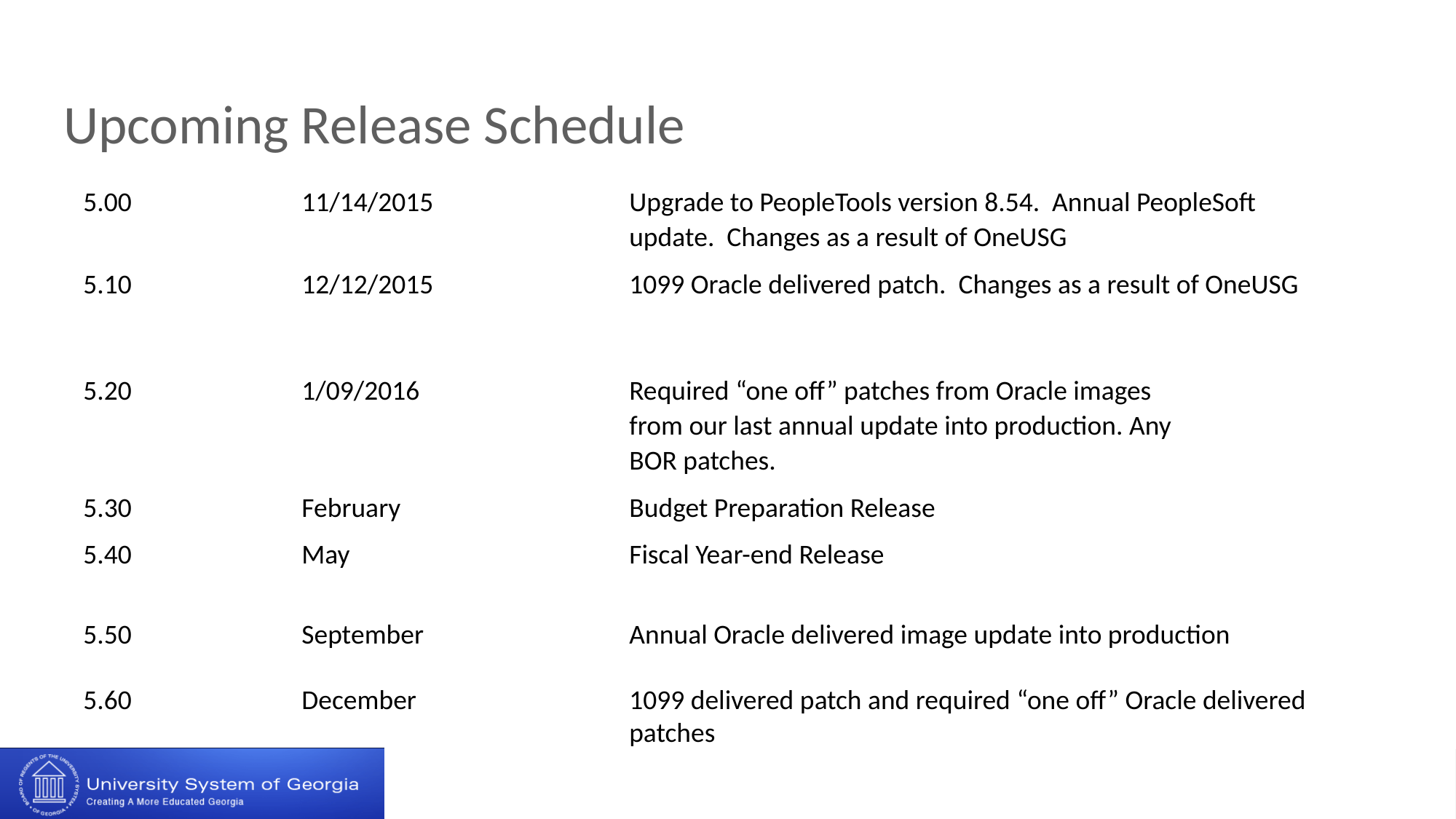

# Upcoming Release Schedule
5.00		11/14/2015		Upgrade to PeopleTools version 8.54.  Annual PeopleSoft 						update.  Changes as a result of OneUSG
5.10		12/12/2015		1099 Oracle delivered patch.  Changes as a result of OneUSG

5.20		1/09/2016		Required “one off” patches from Oracle images 							from our last annual update into production. Any 						BOR patches.
5.30		February			Budget Preparation Release
5.40		May			Fiscal Year-end Release
5.50		September		Annual Oracle delivered image update into production

5.60		December		1099 delivered patch and required “one off” Oracle delivered 					patches
9